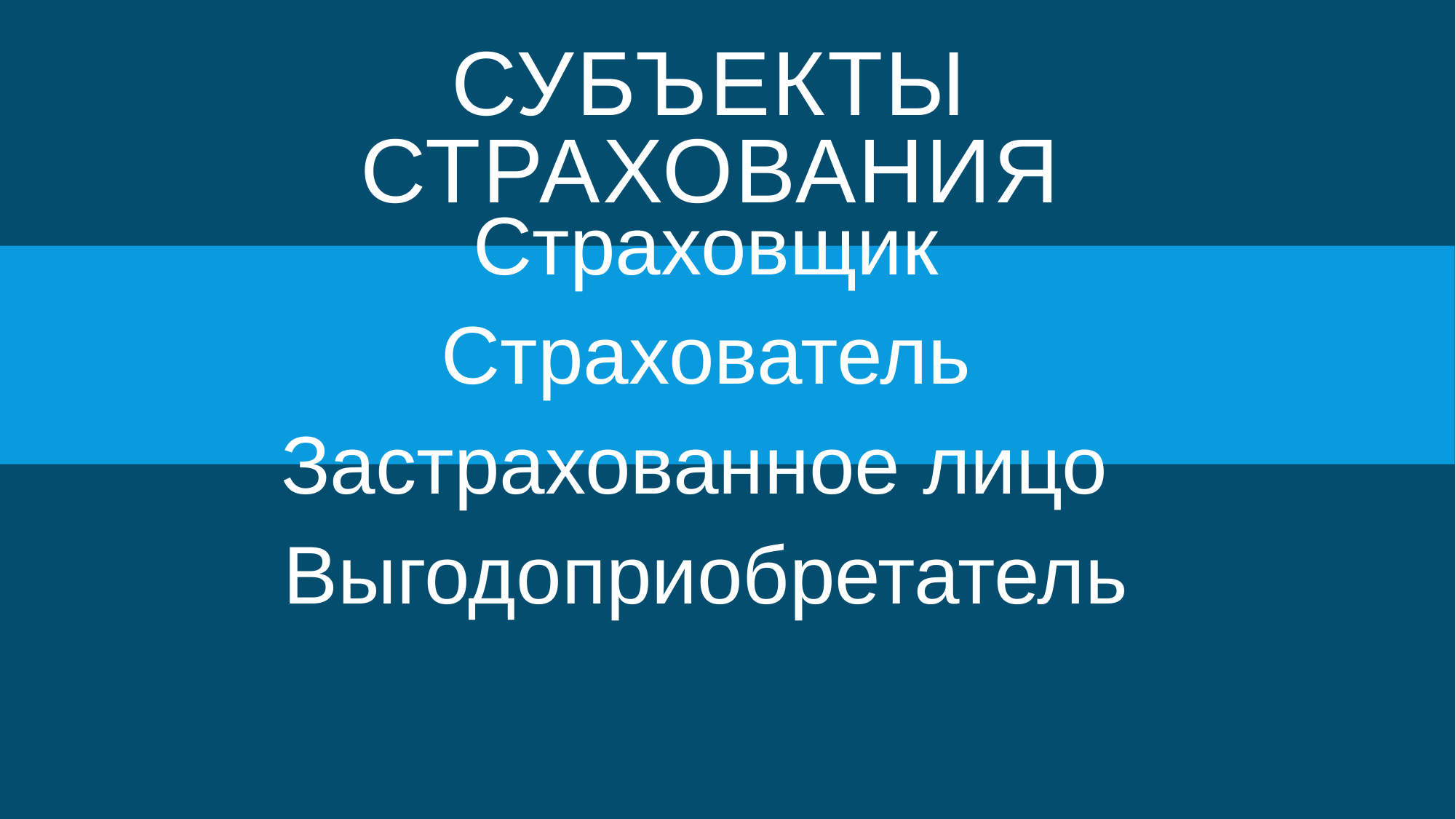

# СУБЪЕКТЫ СТРАХОВАНИЯ
Страховщик
Страхователь
Застрахованное лицо
Выгодоприобретатель